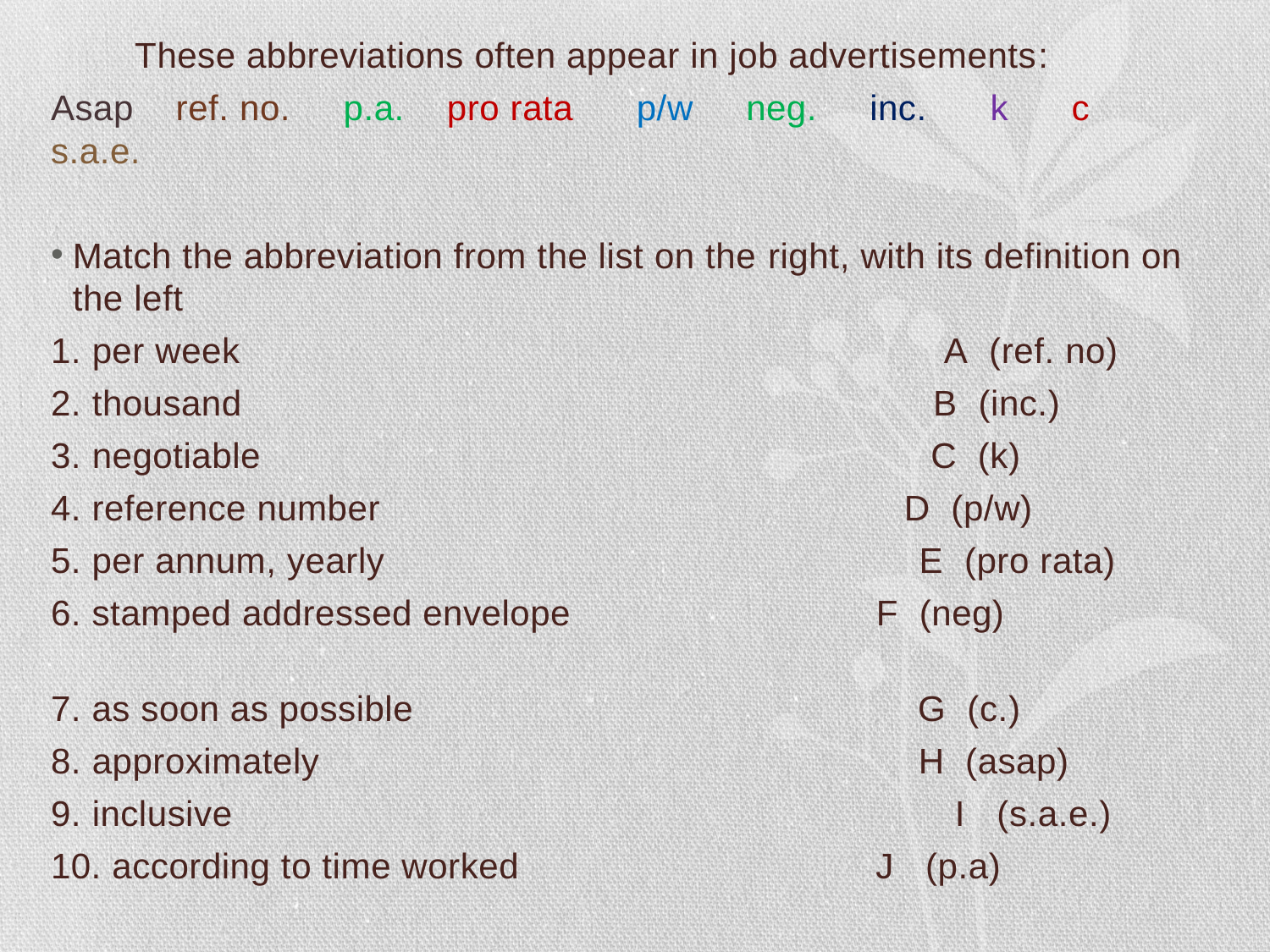

These abbreviations often appear in job advertisements:
Asap    ref. no.     p.a.    pro rata      p/w     neg.     inc.      k      c    s.a.e.

Match the abbreviation from the list on the right, with its definition on the left
1. per week                                                                   A  (ref. no)
2. thousand                                                                  B  (inc.)
3. negotiable                                                                C  (k)
4. reference number                                                  D  (p/w)
5. per annum, yearly                                                   E  (pro rata)
6. stamped addressed envelope                             F  (neg)
7. as soon as possible                                                G  (c.)
8. approximately                                                         H  (asap)
9. inclusive                                                                     I   (s.a.e.)
10. according to time worked                                  J   (p.a)